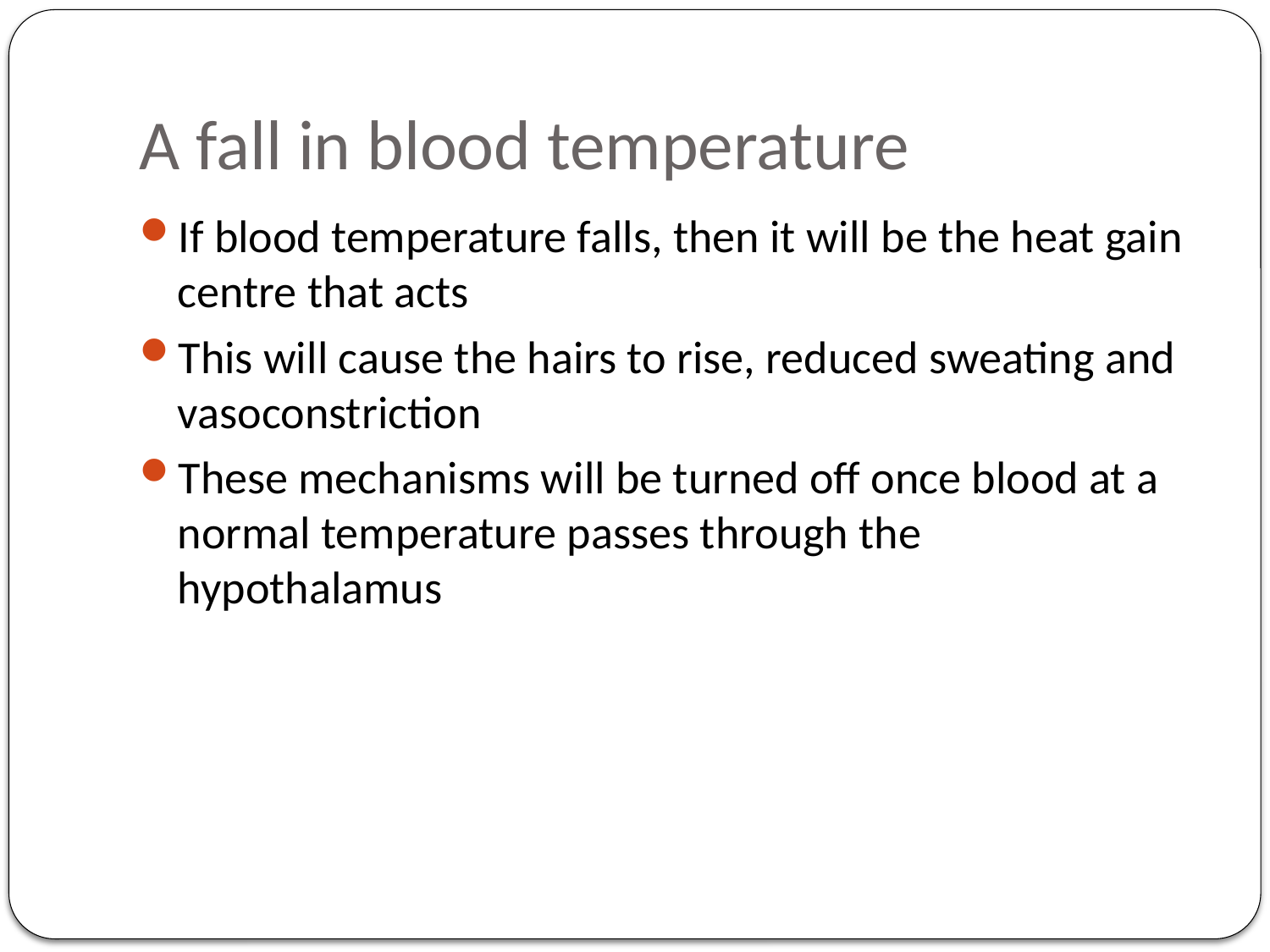

# A fall in blood temperature
If blood temperature falls, then it will be the heat gain centre that acts
This will cause the hairs to rise, reduced sweating and vasoconstriction
These mechanisms will be turned off once blood at a normal temperature passes through the hypothalamus